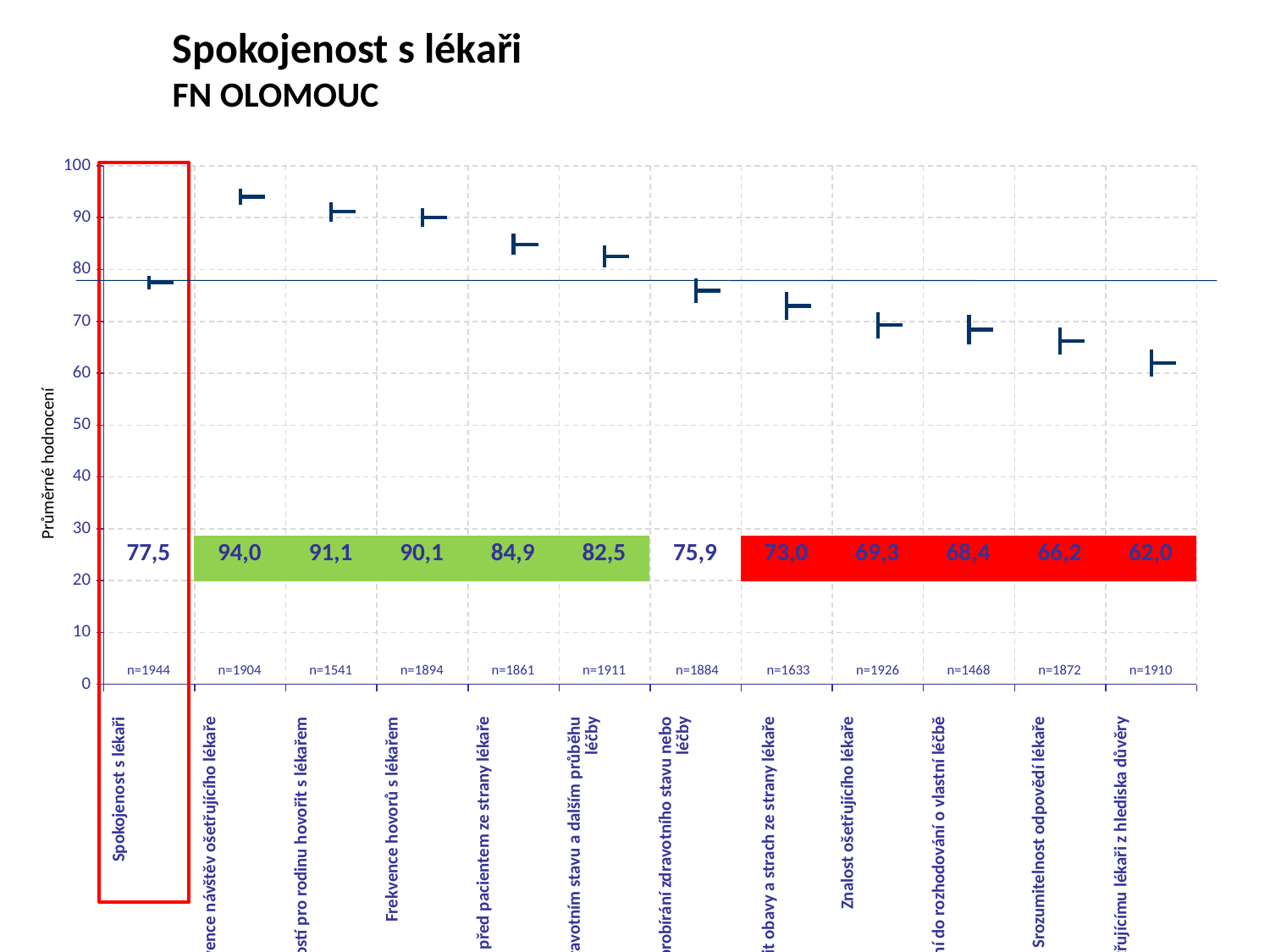

Spokojenost s lékaři
FN OLOMOUC

[unsupported chart]

Průměrné hodnocení
| 77,5 | 94,0 | 91,1 | 90,1 | 84,9 | 82,5 | 75,9 | 73,0 | 69,3 | 68,4 | 66,2 | 62,0 |
| --- | --- | --- | --- | --- | --- | --- | --- | --- | --- | --- | --- |
| n=1944 | n=1904 | n=1541 | n=1894 | n=1861 | n=1911 | n=1884 | n=1633 | n=1926 | n=1468 | n=1872 | n=1910 |
| --- | --- | --- | --- | --- | --- | --- | --- | --- | --- | --- | --- |
| Spokojenost s lékaři | Frekvence návštěv ošetřujícího lékaře | Dostatek příležitostí pro rodinu hovořit s lékařem | Frekvence hovorů s lékařem | Způsob komunikace před pacientem ze strany lékaře | Dostatek informací o zdravotním stavu a dalším průběhu léčby | Dostatek soukromí, při probírání zdravotního stavu nebo léčby | Ochota rozptýlit obavy a strach ze strany lékaře | Znalost ošetřujícího lékaře | Potřeba většího zapojení do rozhodování o vlastní léčbě | Srozumitelnost odpovědí lékaře | Vztah k ošetřujícímu lékaři z hlediska důvěry |
| --- | --- | --- | --- | --- | --- | --- | --- | --- | --- | --- | --- |